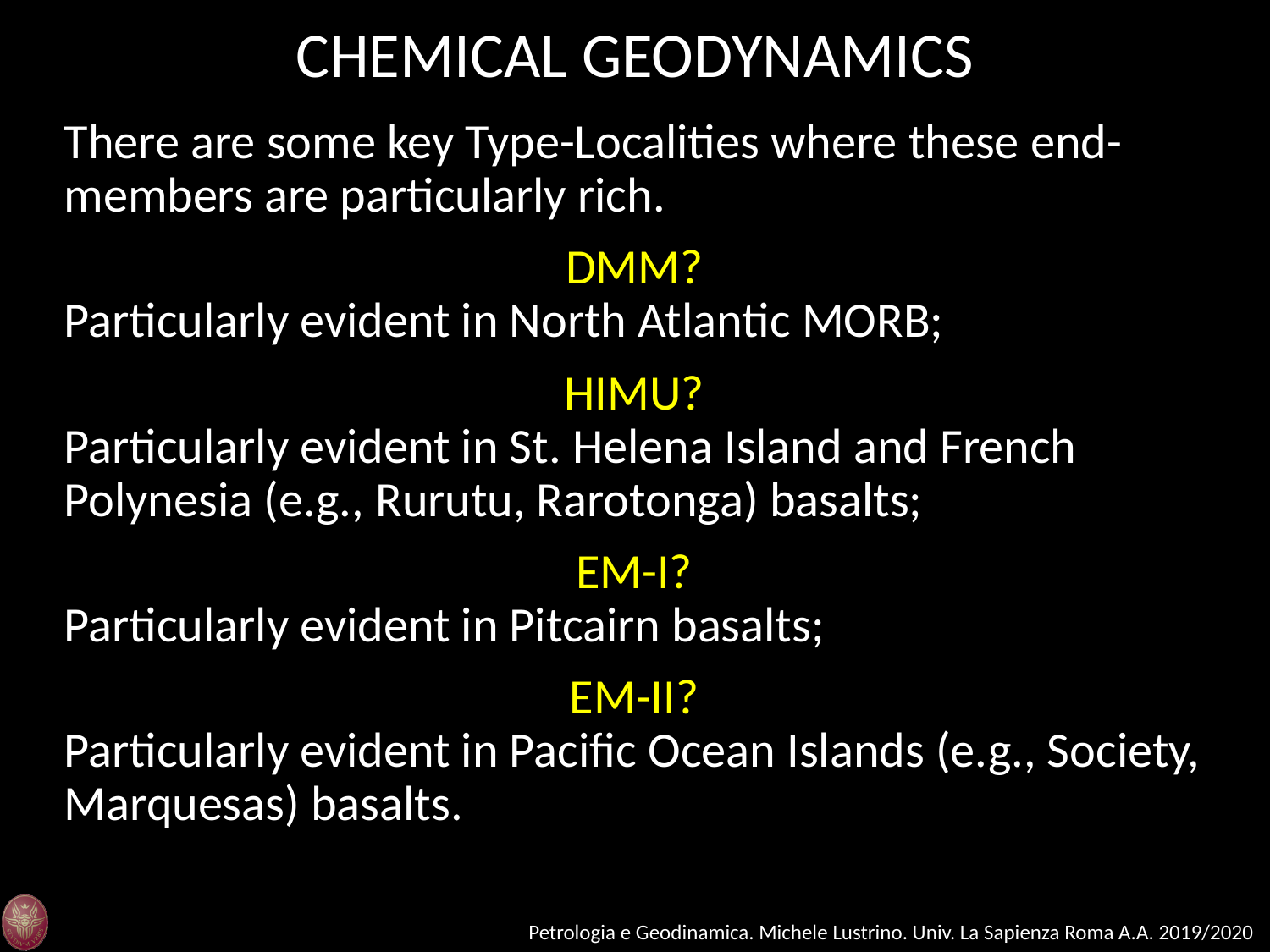

CHEMICAL GEODYNAMICS
There are some key Type-Localities where these end-members are particularly rich.

DMM?
Particularly evident in North Atlantic MORB;

HIMU?
Particularly evident in St. Helena Island and French Polynesia (e.g., Rurutu, Rarotonga) basalts;

EM-I?
Particularly evident in Pitcairn basalts;

EM-II?
Particularly evident in Pacific Ocean Islands (e.g., Society, Marquesas) basalts.